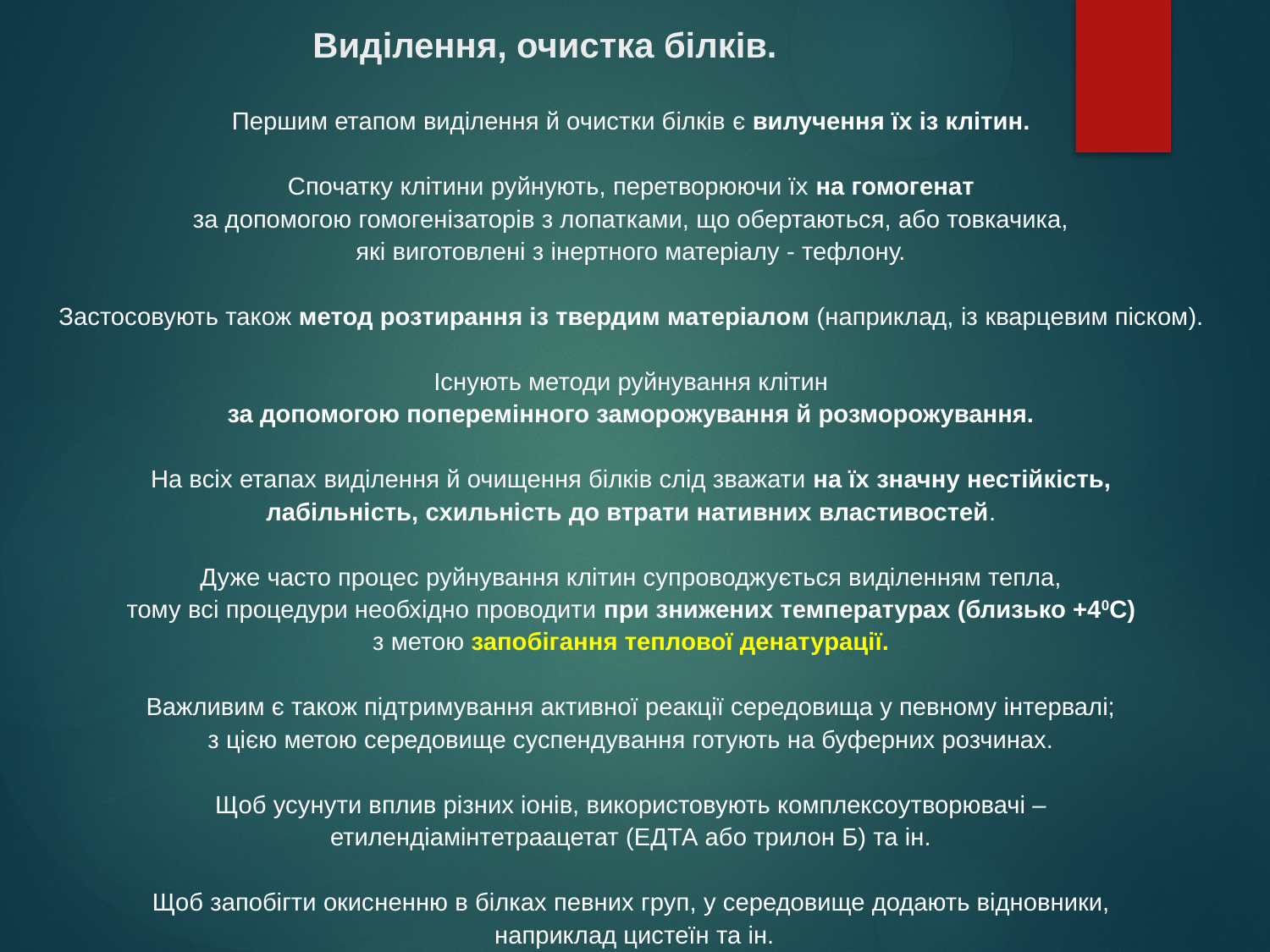

# Виділення, очистка білків.
Першим етапом виділення й очистки білків є вилучення їх із клітин.

Спочатку клітини руйнують, перетворюючи їх на гомогенат
за допомогою гомогенізаторів з лопатками, що обертаються, або товкачика,
які виготовлені з інертного матеріалу - тефлону.

Застосовують також метод розтирання із твердим матеріалом (наприклад, із кварцевим піском).

Існують методи руйнування клітин
за допомогою поперемінного заморожування й розморожування.

На всіх етапах виділення й очищення білків слід зважати на їх значну нестійкість,
лабільність, схильність до втрати нативних властивостей.

Дуже часто процес руйнування клітин супроводжується виділенням тепла,
тому всі процедури необхідно проводити при знижених температурах (близько +40С)
з метою запобігання теплової денатурації.

Важливим є також підтримування активної реакції середовища у певному інтервалі;
з цією метою середовище суспендування готують на буферних розчинах.

Щоб усунути вплив різних іонів, використовують комплексоутворювачі –
етилендіамінтетраацетат (ЕДТА або трилон Б) та ін.

Щоб запобігти окисненню в білках певних груп, у середовище додають відновники,
наприклад цистеїн та ін.